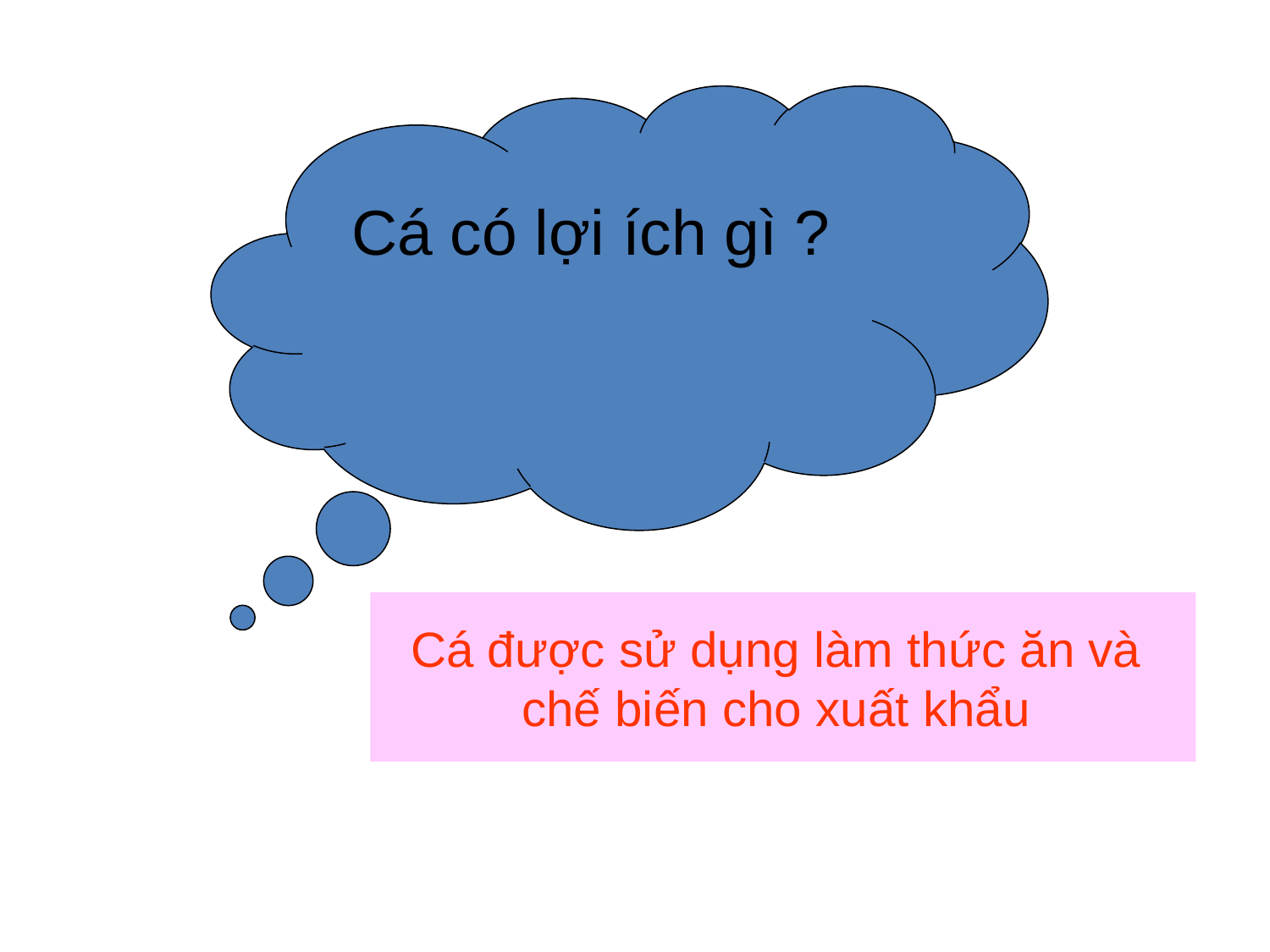

Cá có lợi ích gì ?
Cá được sử dụng làm thức ăn và
chế biến cho xuất khẩu